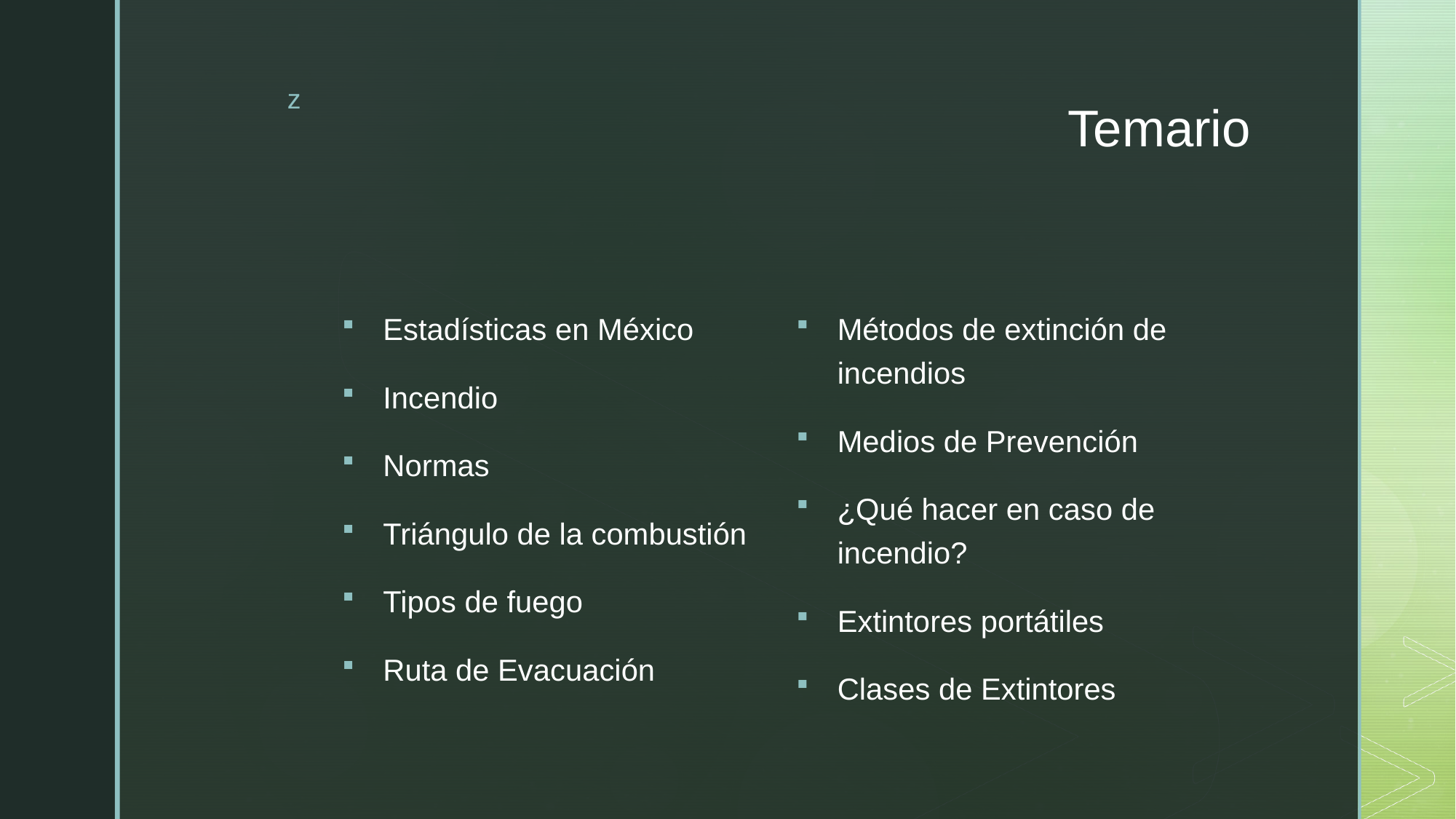

# Temario
Estadísticas en México
Incendio
Normas
Triángulo de la combustión
Tipos de fuego
Ruta de Evacuación
Métodos de extinción de incendios
Medios de Prevención
¿Qué hacer en caso de incendio?
Extintores portátiles
Clases de Extintores